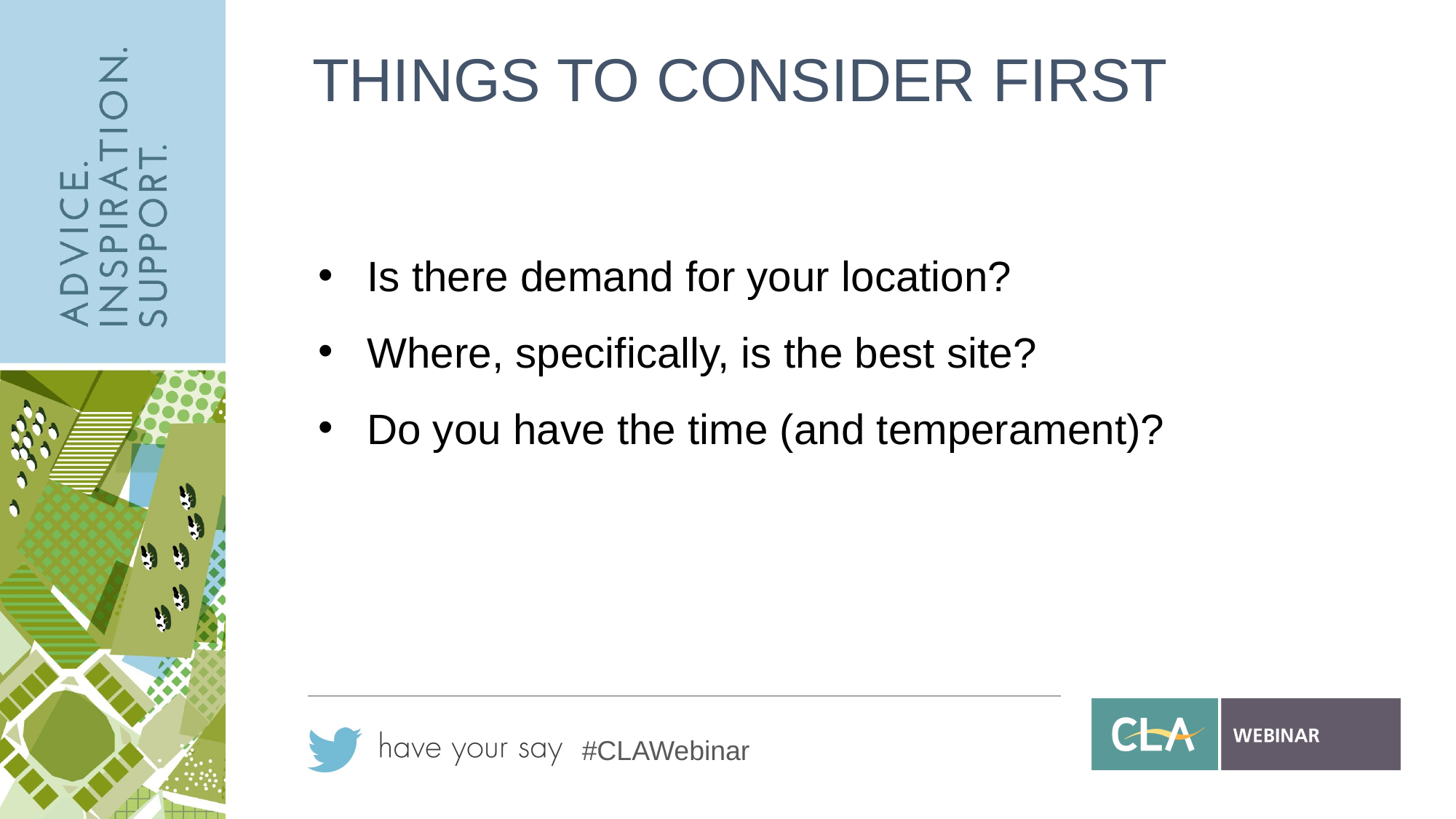

# THINGS TO CONSIDER FIRST
Is there demand for your location?
Where, specifically, is the best site?
Do you have the time (and temperament)?